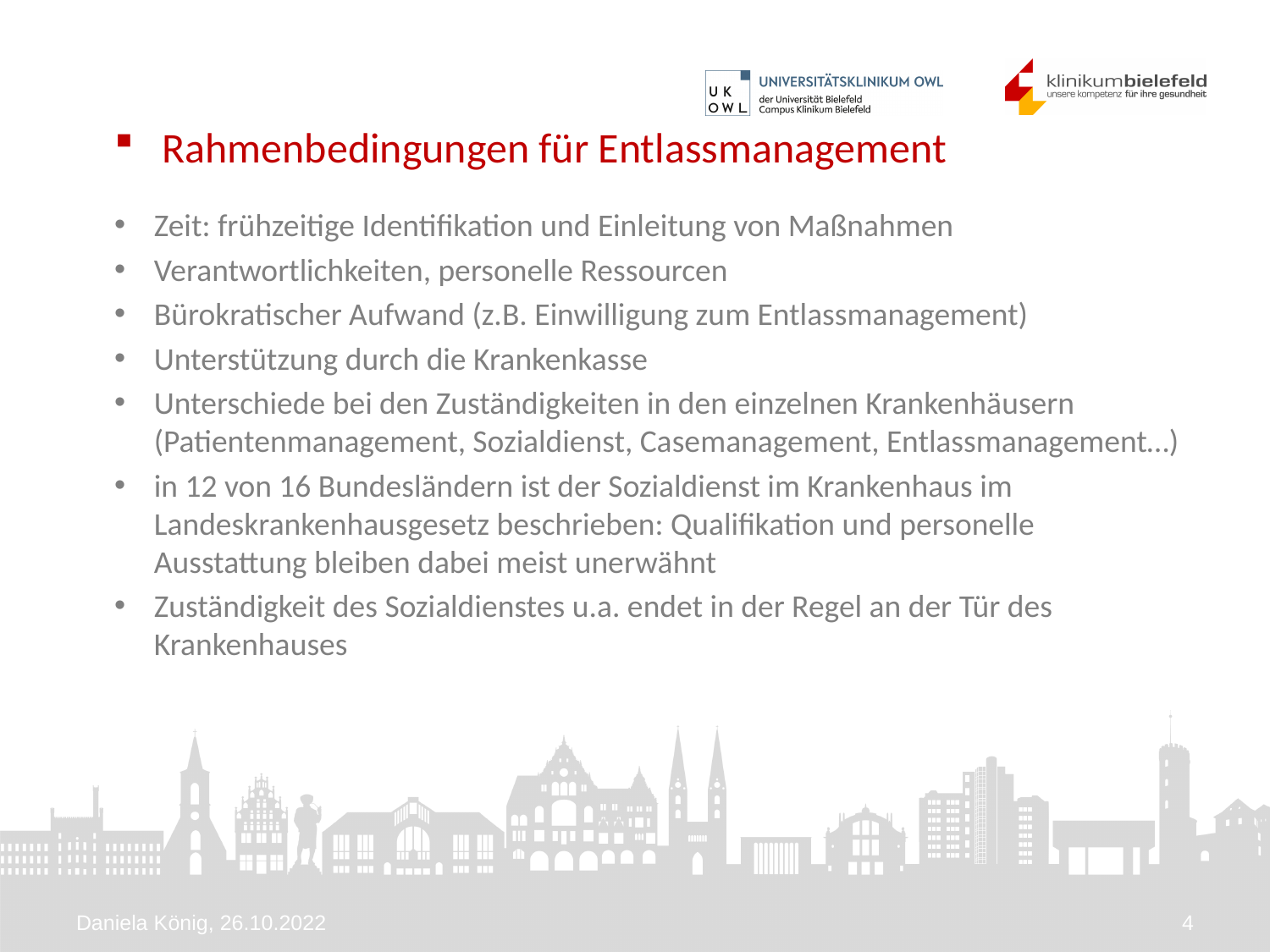

Rahmenbedingungen für Entlassmanagement
Zeit: frühzeitige Identifikation und Einleitung von Maßnahmen
Verantwortlichkeiten, personelle Ressourcen
Bürokratischer Aufwand (z.B. Einwilligung zum Entlassmanagement)
Unterstützung durch die Krankenkasse
Unterschiede bei den Zuständigkeiten in den einzelnen Krankenhäusern (Patientenmanagement, Sozialdienst, Casemanagement, Entlassmanagement…)
in 12 von 16 Bundesländern ist der Sozialdienst im Krankenhaus im Landeskrankenhausgesetz beschrieben: Qualifikation und personelle Ausstattung bleiben dabei meist unerwähnt
Zuständigkeit des Sozialdienstes u.a. endet in der Regel an der Tür des Krankenhauses
Daniela König, 26.10.2022
4